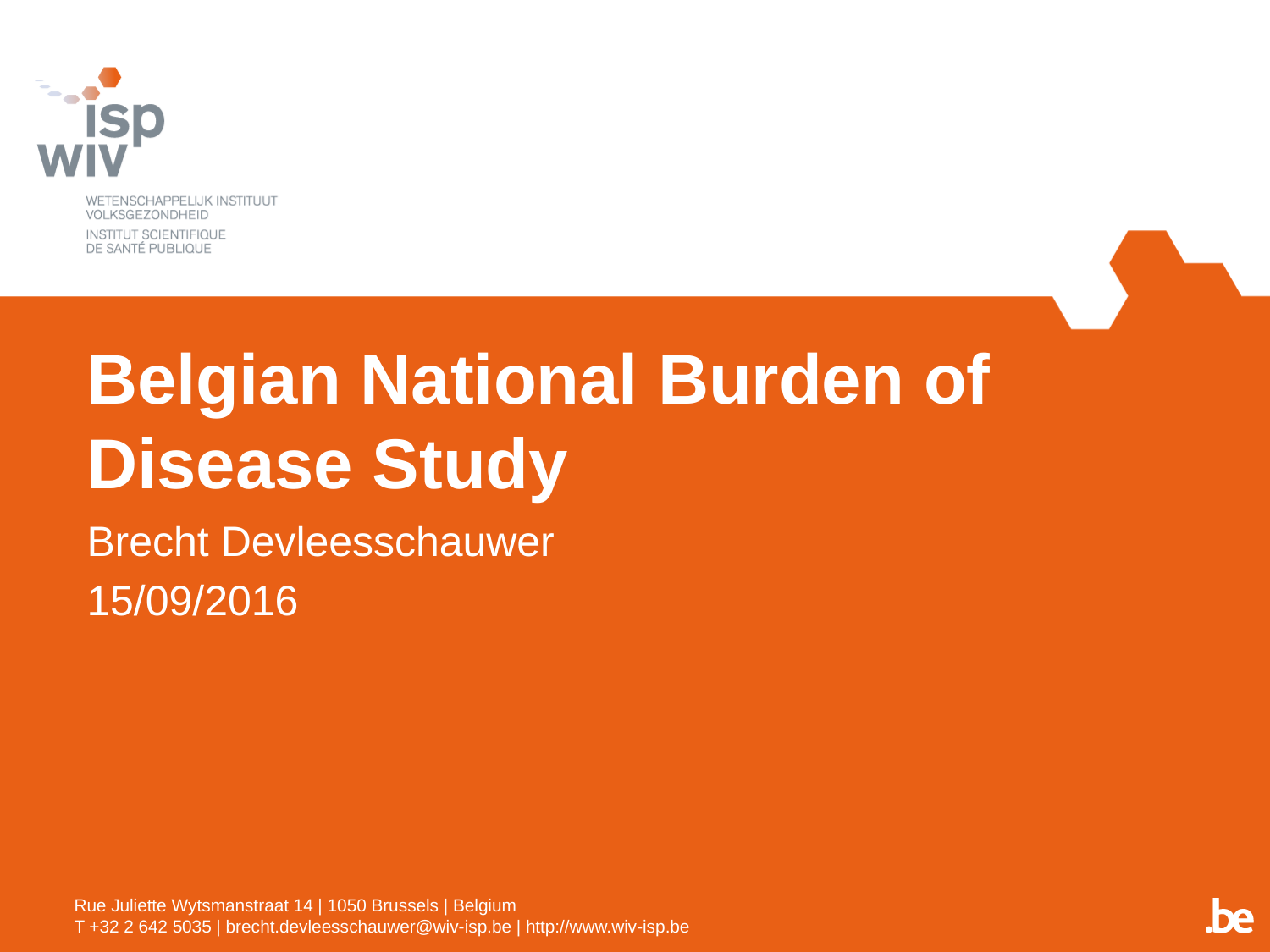

# Belgian National Burden of Disease Study
Brecht Devleesschauwer
15/09/2016